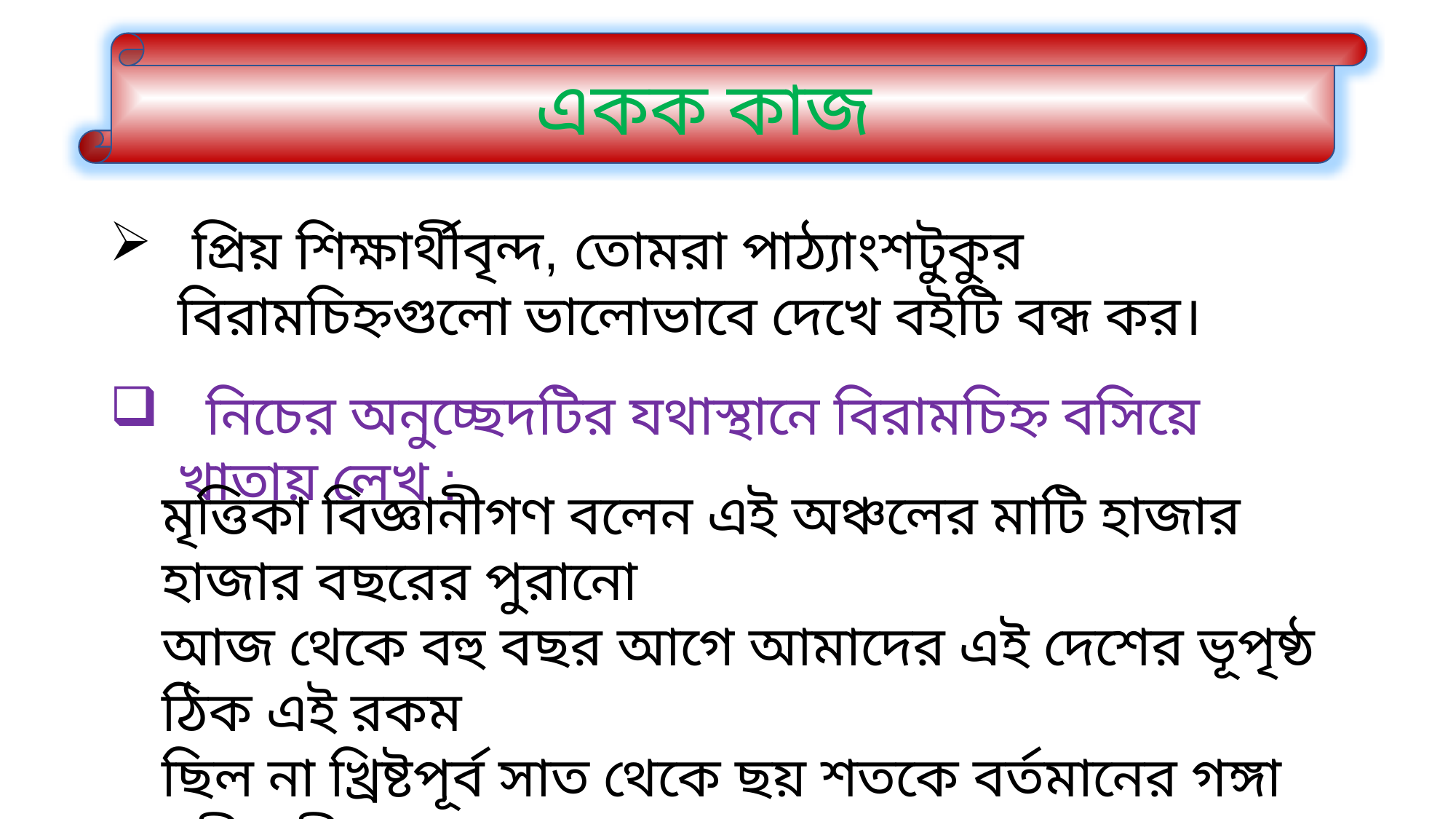

একক কাজ
 প্রিয় শিক্ষার্থীবৃন্দ, তোমরা পাঠ্যাংশটুকুর বিরামচিহ্নগুলো ভালোভাবে দেখে বইটি বন্ধ কর।
  নিচের অনুচ্ছেদটির যথাস্থানে বিরামচিহ্ন বসিয়ে খাতায় লেখ :
মৃত্তিকা বিজ্ঞানীগণ বলেন এই অঞ্চলের মাটি হাজার হাজার বছরের পুরানো
আজ থেকে বহু বছর আগে আমাদের এই দেশের ভূপৃষ্ঠ ঠিক এই রকম
ছিল না খ্রিষ্টপূর্ব সাত থেকে ছয় শতকে বর্তমানের গঙ্গা নদীর তীরে সুসভ্য
জনমানুষের বসতি ছিল